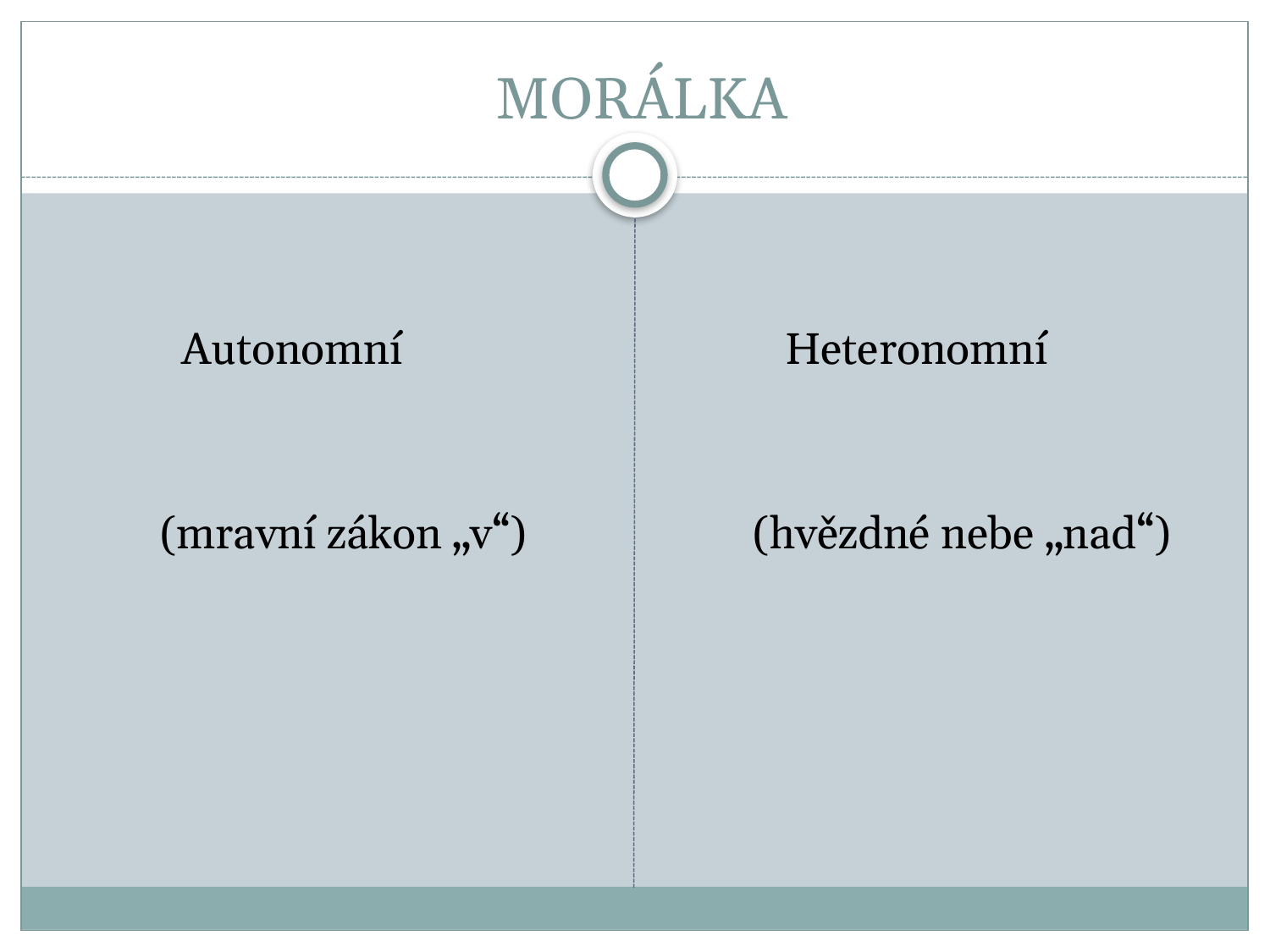

# MORÁLKA

            Autonomní

          (mravní zákon „v“)

          Heteronomní

       (hvězdné nebe „nad“)